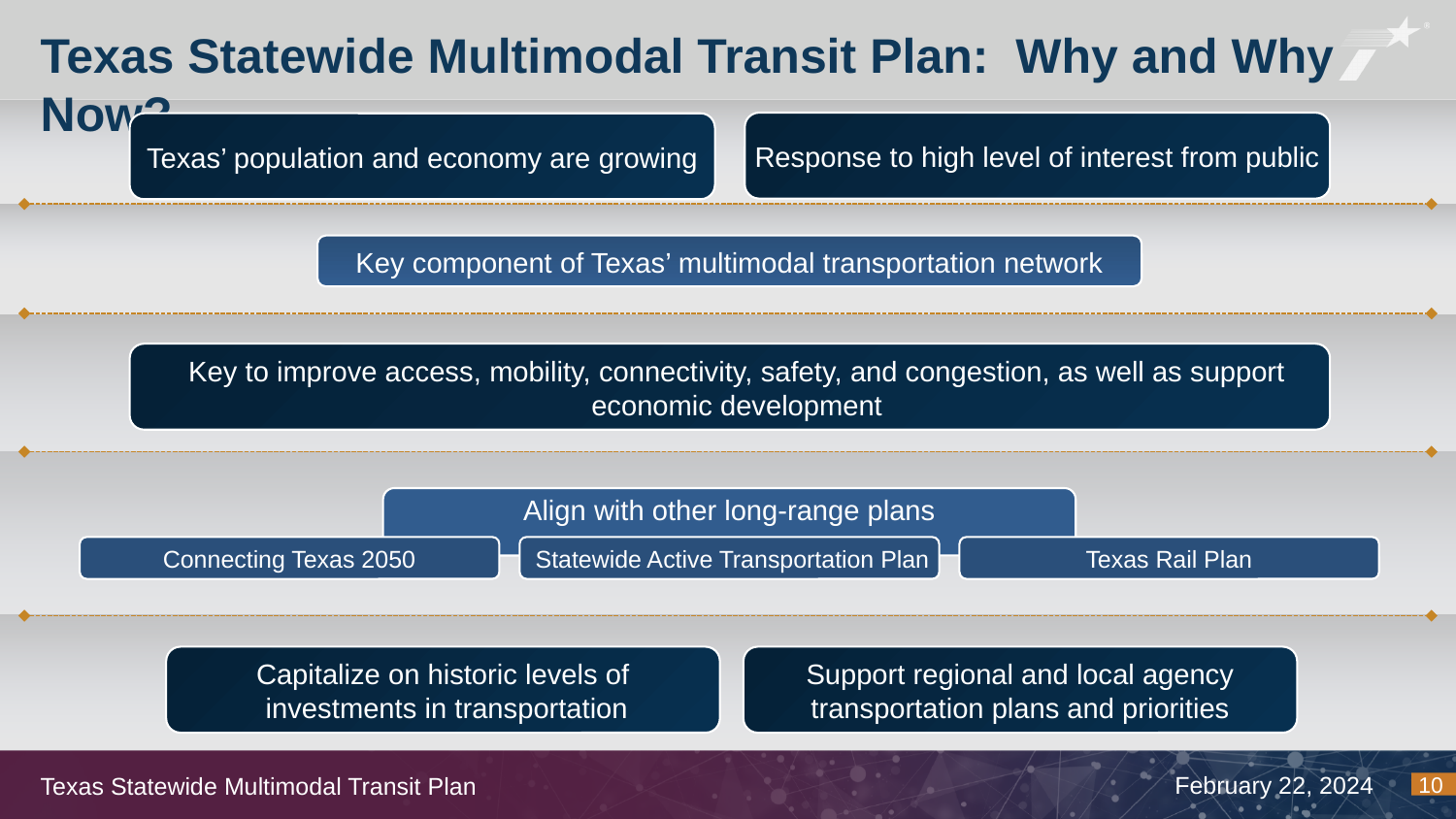

# Texas Statewide Multimodal Transit Plan:  Why and Why Now?

Response to high level of interest from public
Texas’ population and economy are growing

Key component of Texas’ multimodal transportation network

Key to improve access, mobility, connectivity, safety, and congestion, as well as support economic development

Align with other long-range plans
Connecting Texas 2050
 Statewide Active Transportation Plan
Texas Rail Plan

Capitalize on historic levels of
 investments in transportation
Support regional and local agency transportation plans and priorities
10